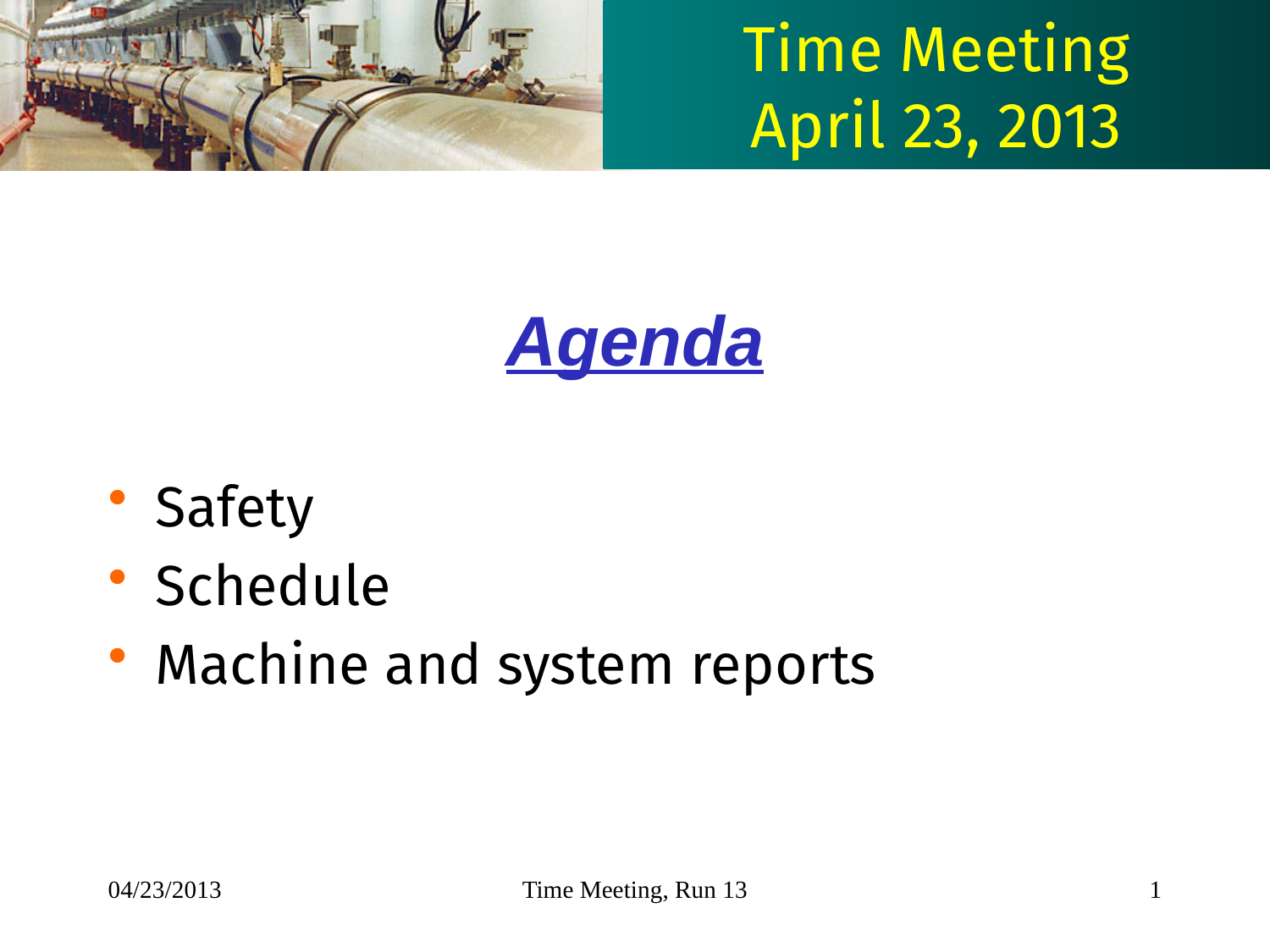

# Time Meeting April 23, 2013

Agenda

Safety
Schedule
Machine and system reports

04/23/2013
Time Meeting, Run 13
1